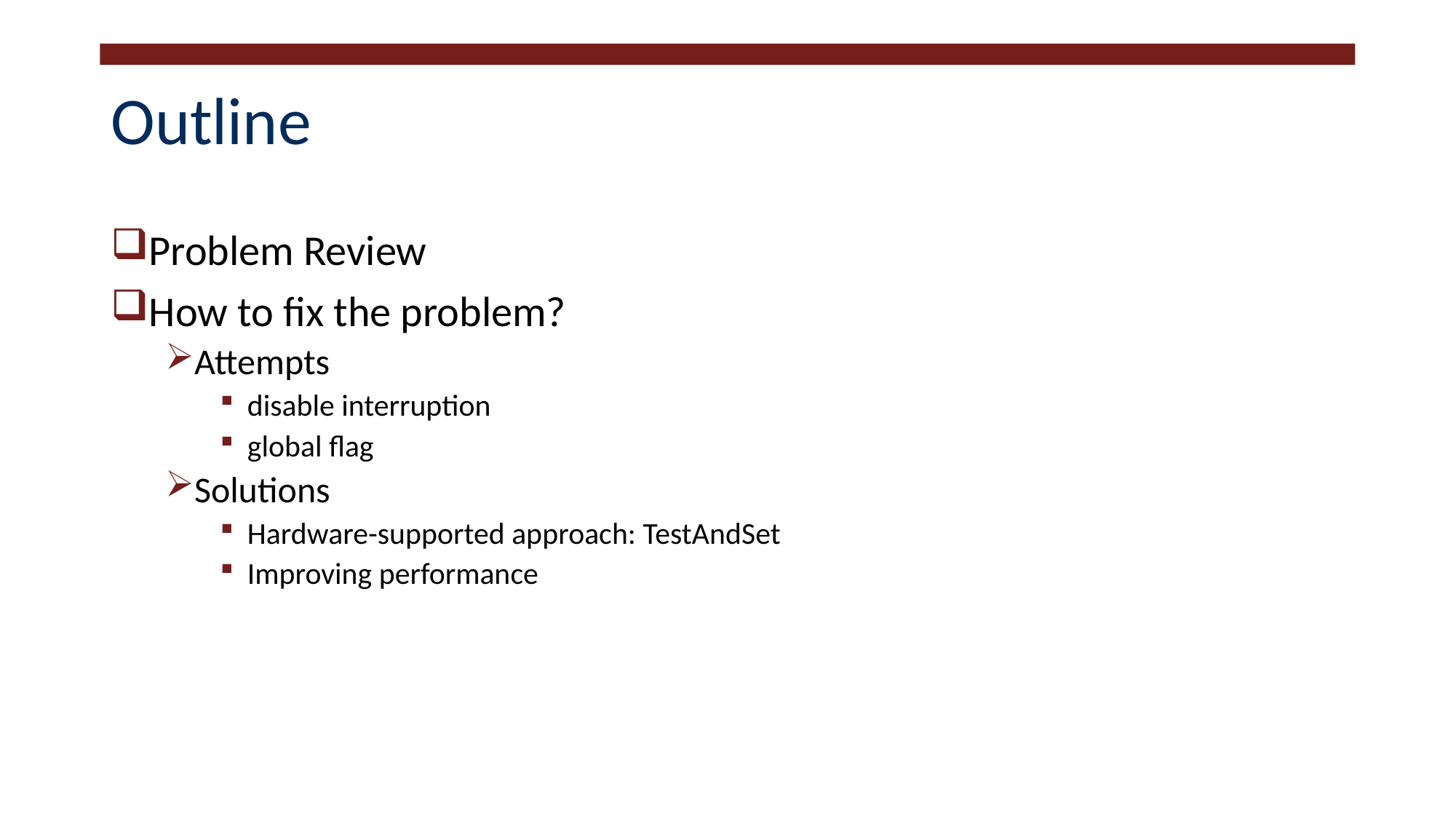

# Outline
Problem Review
How to fix the problem?
Attempts
disable interruption
global flag
Solutions
Hardware-supported approach: TestAndSet
Improving performance